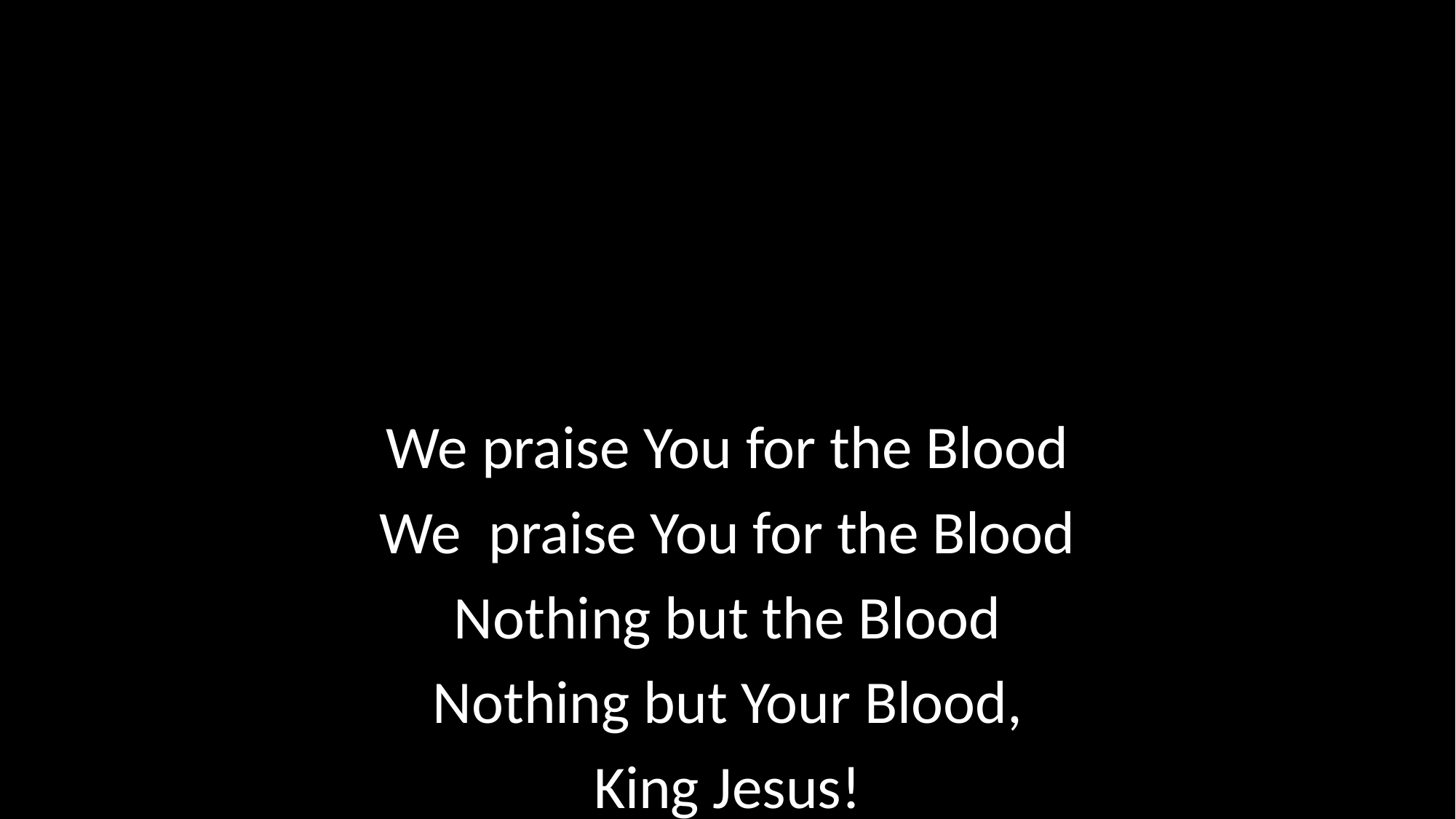

We praise You for the Blood
We	praise You for the Blood
Nothing but the Blood
Nothing but Your Blood,
King Jesus!